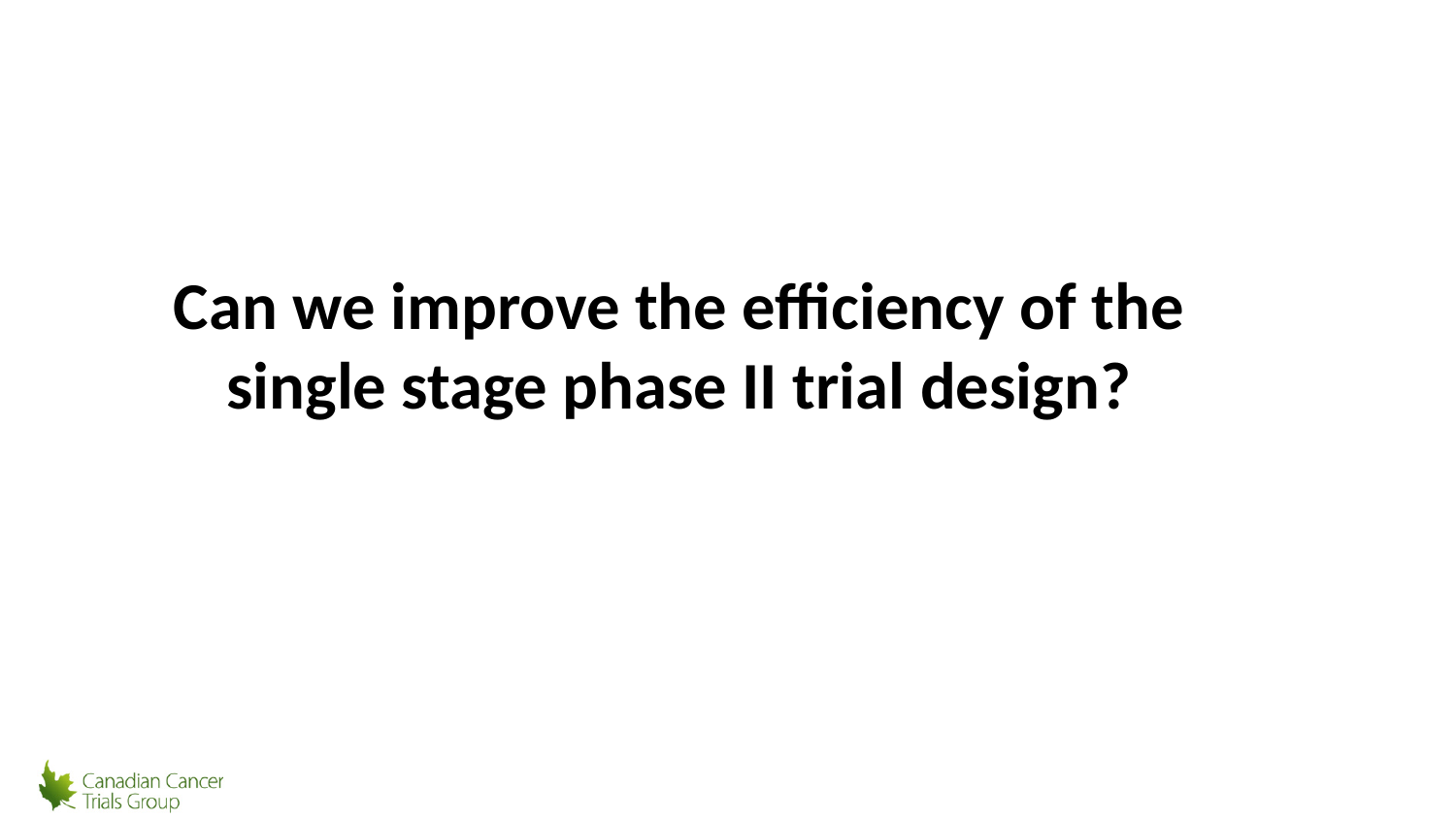

Can we improve the efficiency of the single stage phase II trial design?
15